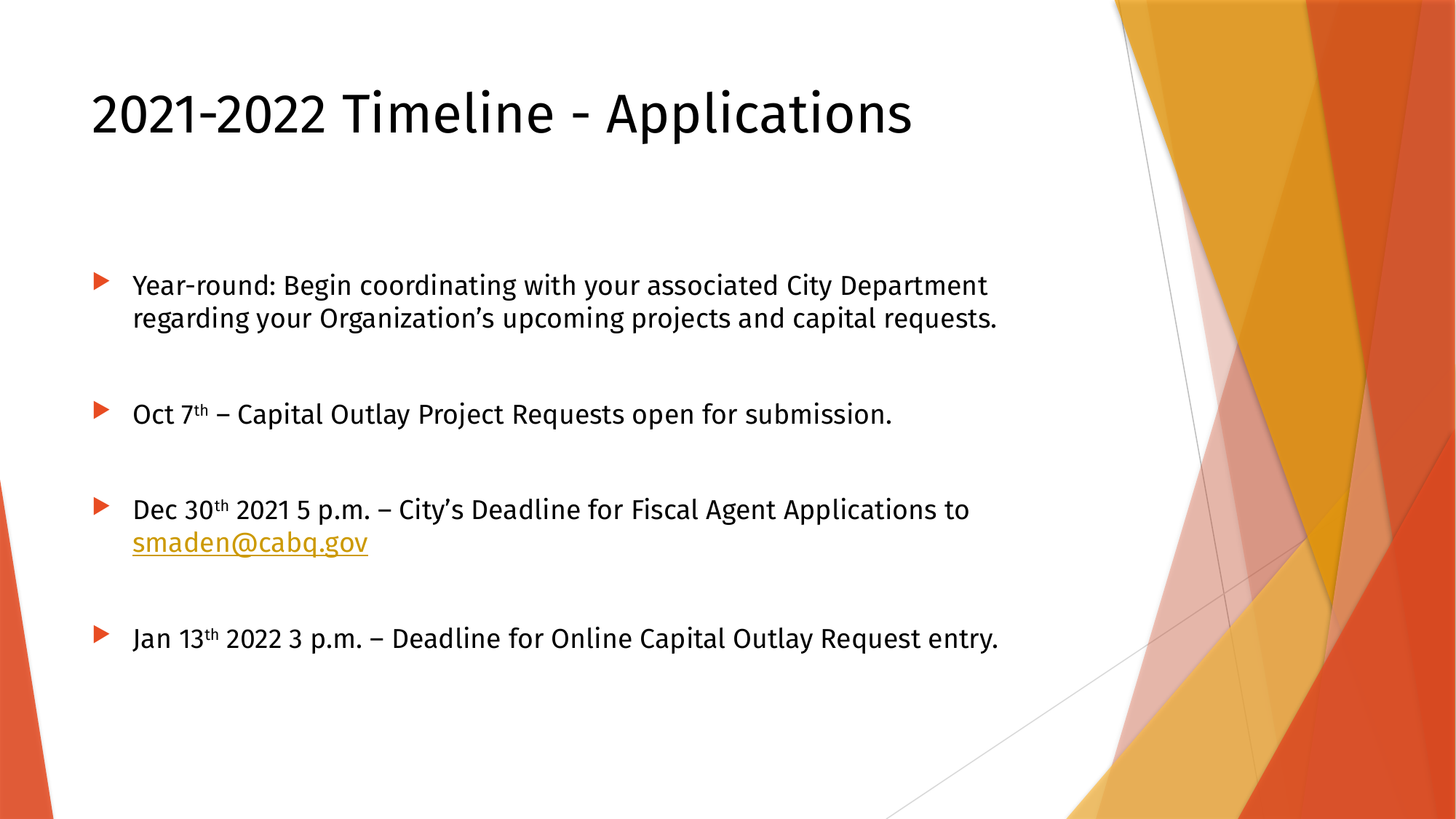

# 2021-2022 Timeline - Applications
Year-round: Begin coordinating with your associated City Department regarding your Organization’s upcoming projects and capital requests.

Oct 7th – Capital Outlay Project Requests open for submission.

Dec 30th 2021 5 p.m. – City’s Deadline for Fiscal Agent Applications to smaden@cabq.gov

Jan 13th 2022 3 p.m. – Deadline for Online Capital Outlay Request entry.